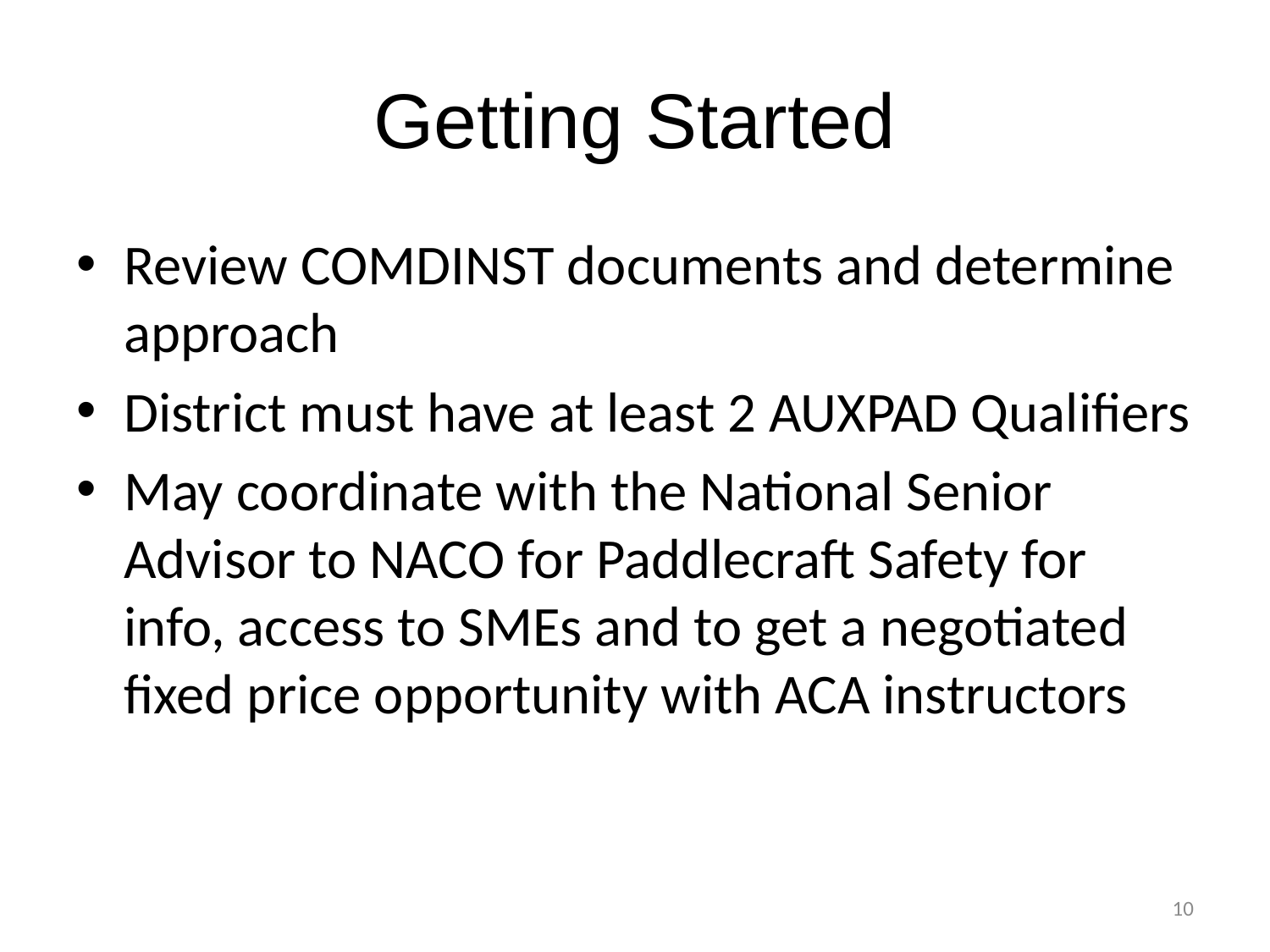

# Getting Started
Review COMDINST documents and determine approach
District must have at least 2 AUXPAD Qualifiers
May coordinate with the National Senior Advisor to NACO for Paddlecraft Safety for info, access to SMEs and to get a negotiated fixed price opportunity with ACA instructors
10